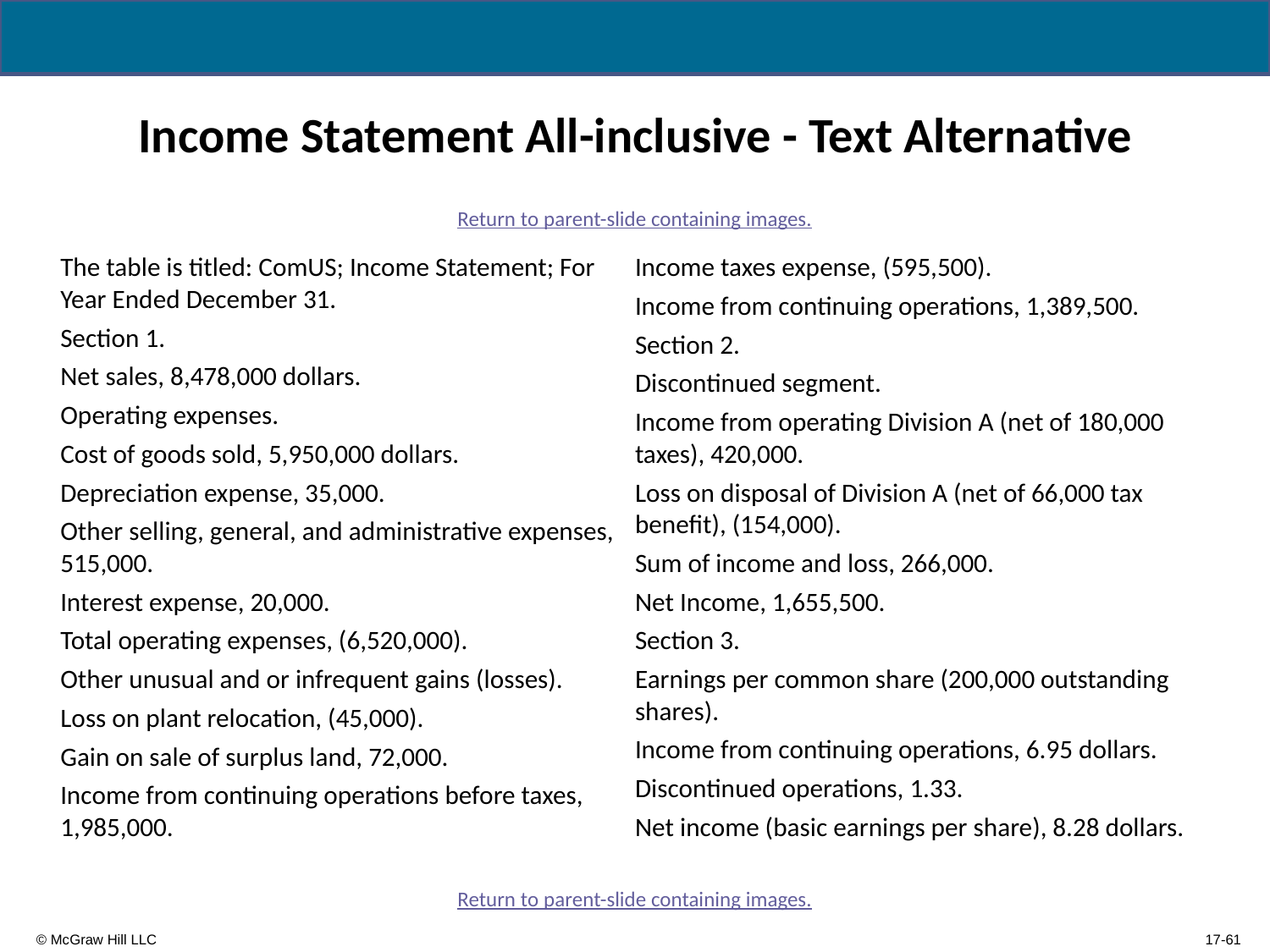

# Income Statement All-inclusive - Text Alternative
Return to parent-slide containing images.
The table is titled: ComUS; Income Statement; For Year Ended December 31.
Section 1.
Net sales, 8,478,000 dollars.
Operating expenses.
Cost of goods sold, 5,950,000 dollars.
Depreciation expense, 35,000.
Other selling, general, and administrative expenses, 515,000.
Interest expense, 20,000.
Total operating expenses, (6,520,000).
Other unusual and or infrequent gains (losses).
Loss on plant relocation, (45,000).
Gain on sale of surplus land, 72,000.
Income from continuing operations before taxes, 1,985,000.
Income taxes expense, (595,500).
Income from continuing operations, 1,389,500.
Section 2.
Discontinued segment.
Income from operating Division A (net of 180,000 taxes), 420,000.
Loss on disposal of Division A (net of 66,000 tax benefit), (154,000).
Sum of income and loss, 266,000.
Net Income, 1,655,500.
Section 3.
Earnings per common share (200,000 outstanding shares).
Income from continuing operations, 6.95 dollars.
Discontinued operations, 1.33.
Net income (basic earnings per share), 8.28 dollars.
Return to parent-slide containing images.
17-61